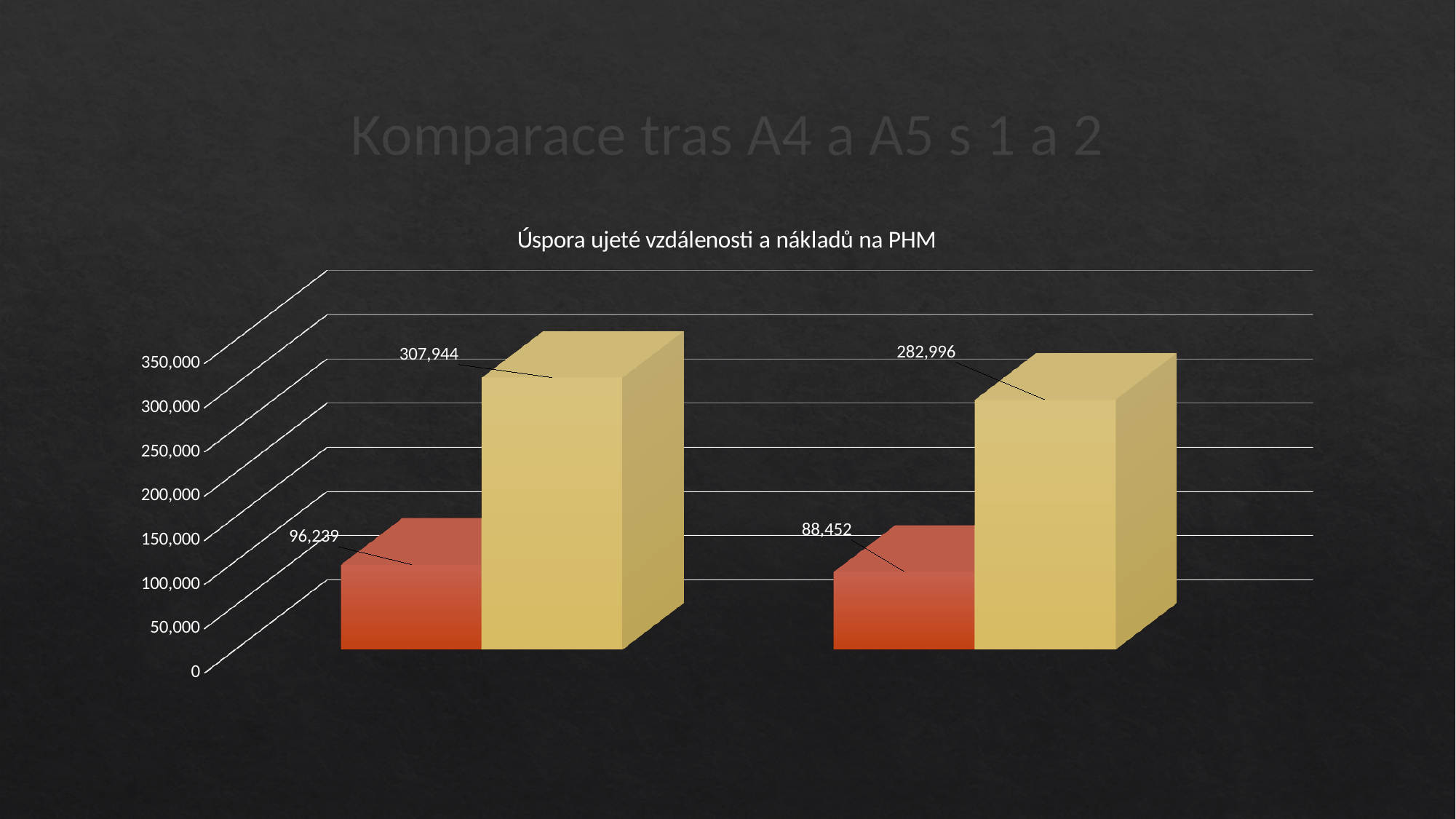

# Komparace tras A4 a A5 s 1 a 2

[unsupported chart]